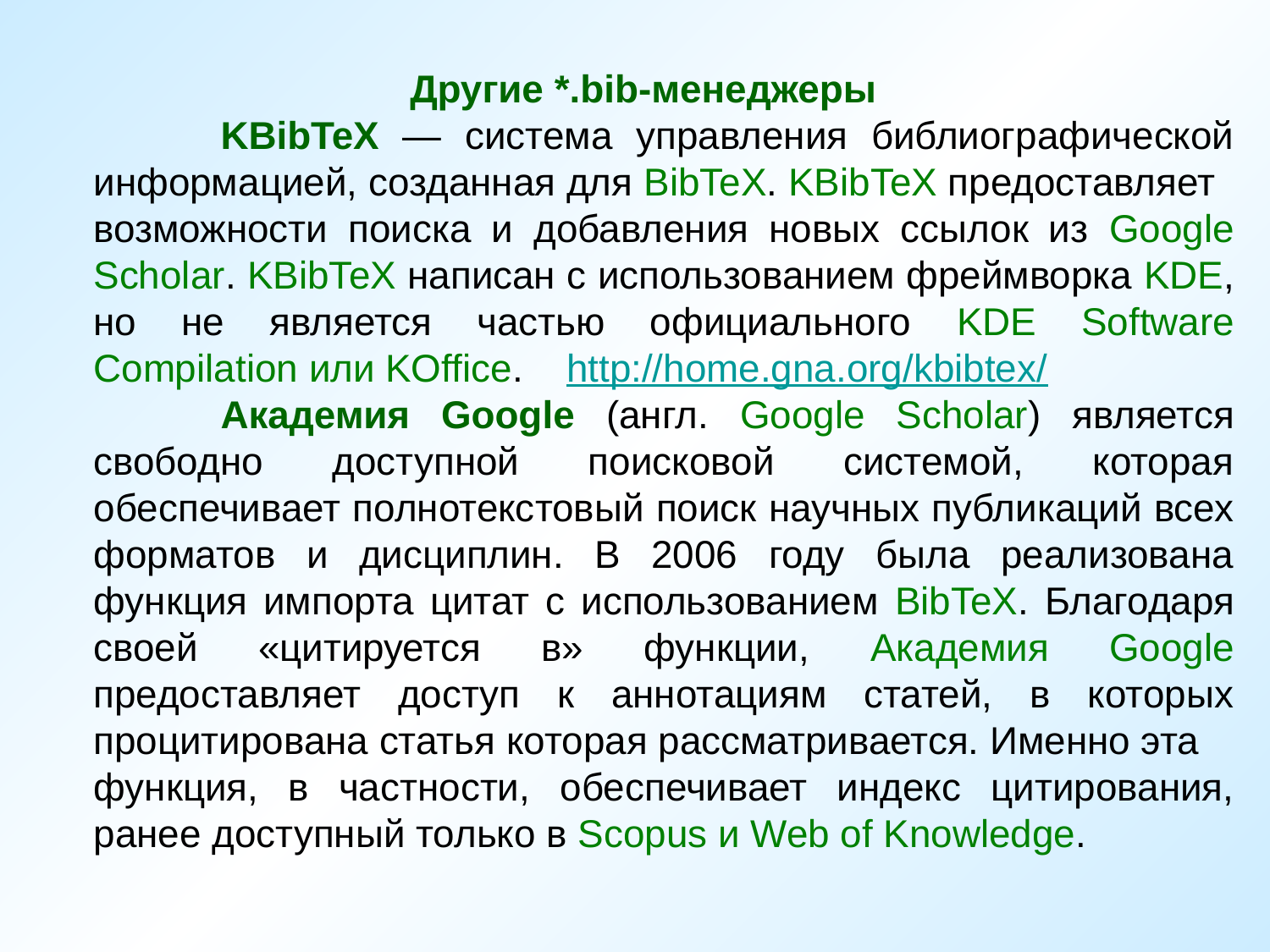

Другие *.bib-менеджеры
	KBibTeX — система управления библиографической информацией, созданная для BibTeX. KBibTeX предоставляет
возможности поиска и добавления новых ссылок из Google Scholar. KBibTeX написан с использованием фреймворка KDE, но не является частью официального KDE Software Compilation или KOffice.    http://home.gna.org/kbibtex/
	Академия Google (англ. Google Scholar) является свободно доступной поисковой системой, которая обеспечивает полнотекстовый поиск научных публикаций всех форматов и дисциплин. В 2006 году была реализована функция импорта цитат с использованием BibTeX. Благодаря своей «цитируется в» функции, Академия Google предоставляет доступ к аннотациям статей, в которых процитирована статья которая рассматривается. Именно эта
функция, в частности, обеспечивает индекс цитирования, ранее доступный только в Scopus и Web of Knowledge.